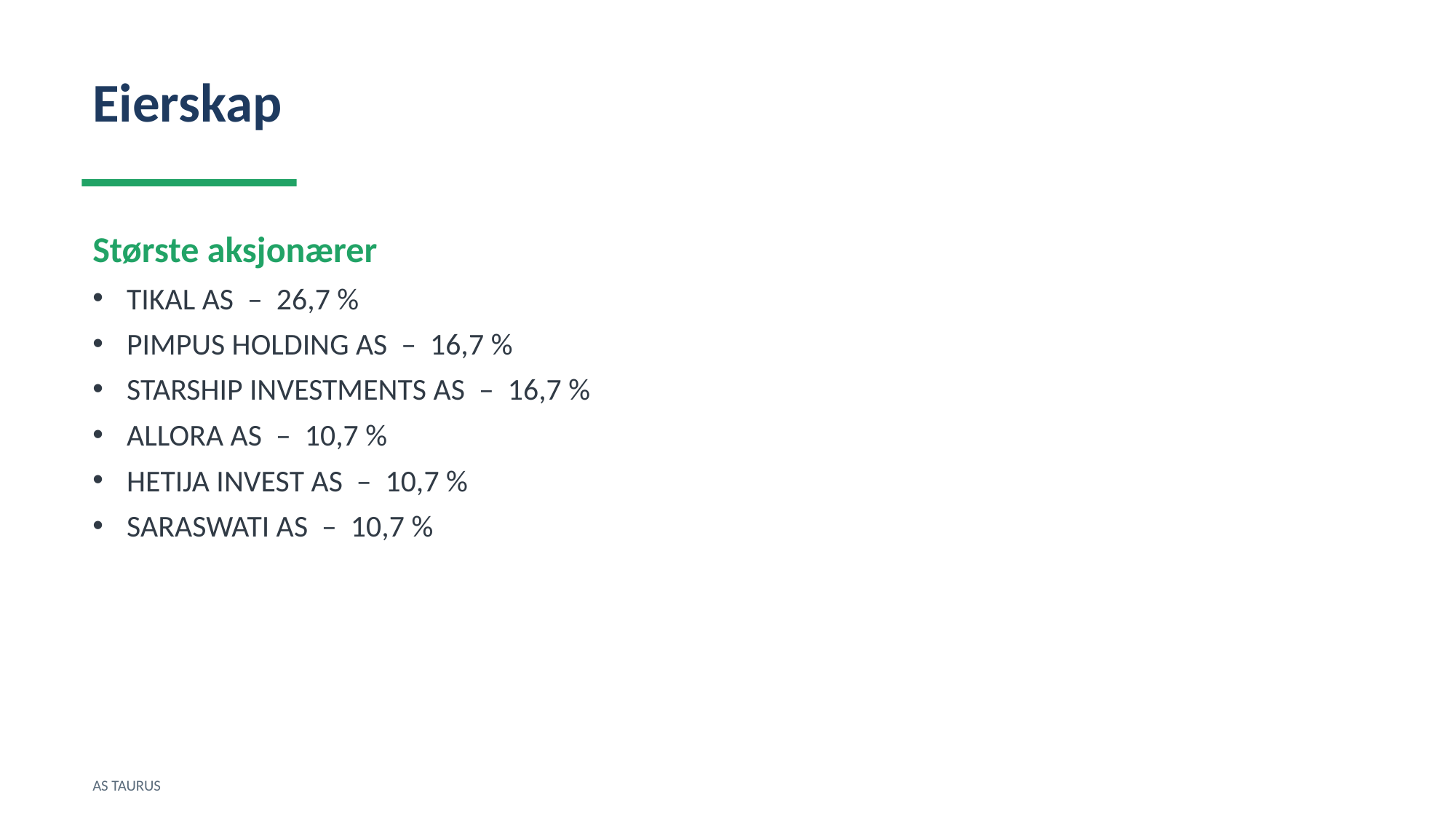

Eierskap

Største aksjonærer
TIKAL AS  –  26,7 %
PIMPUS HOLDING AS  –  16,7 %
STARSHIP INVESTMENTS AS  –  16,7 %
ALLORA AS  –  10,7 %
HETIJA INVEST AS  –  10,7 %
SARASWATI AS  –  10,7 %
AS TAURUS